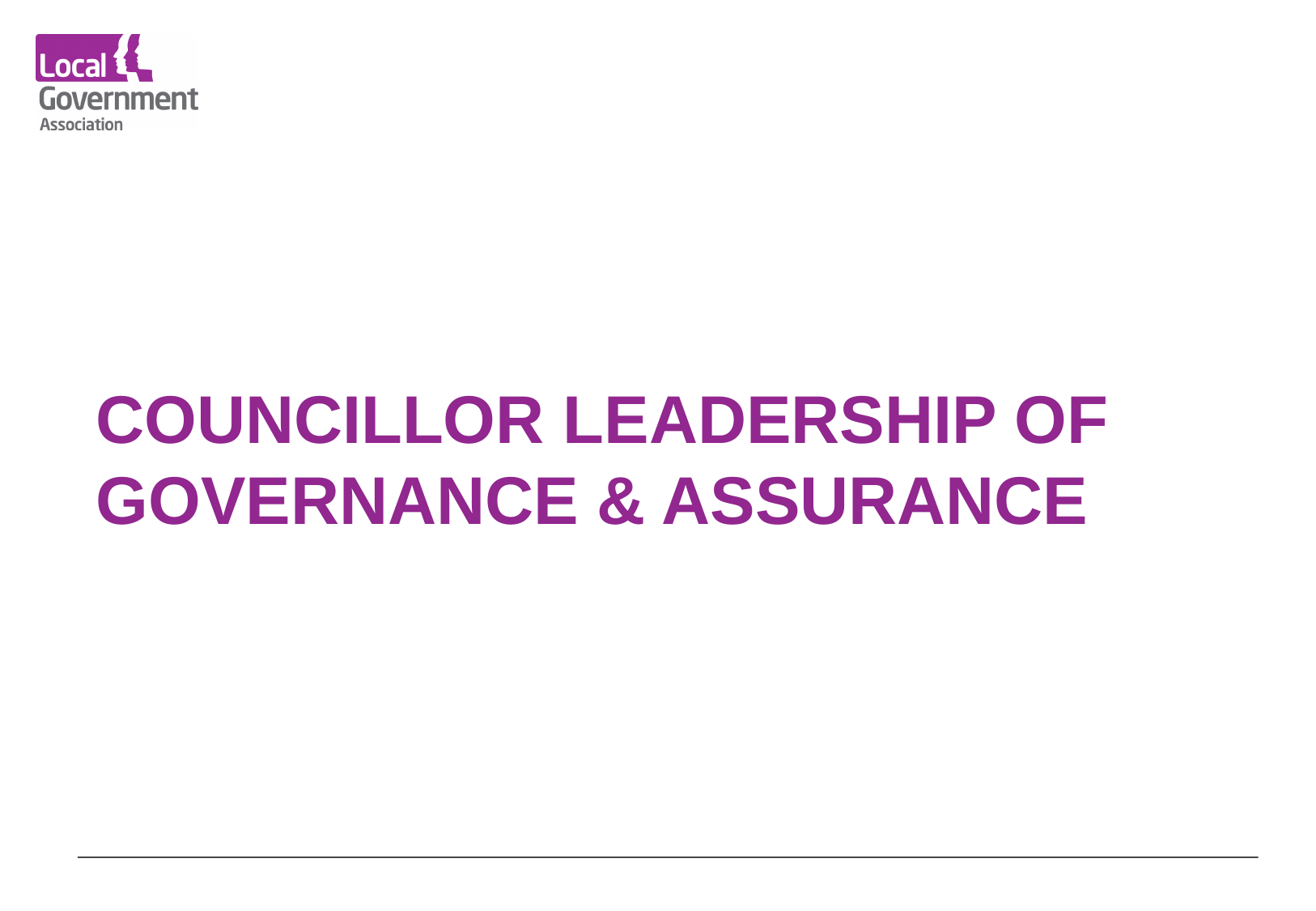

# Councillor Leadership of GOVERNANCE & ASSURANCE